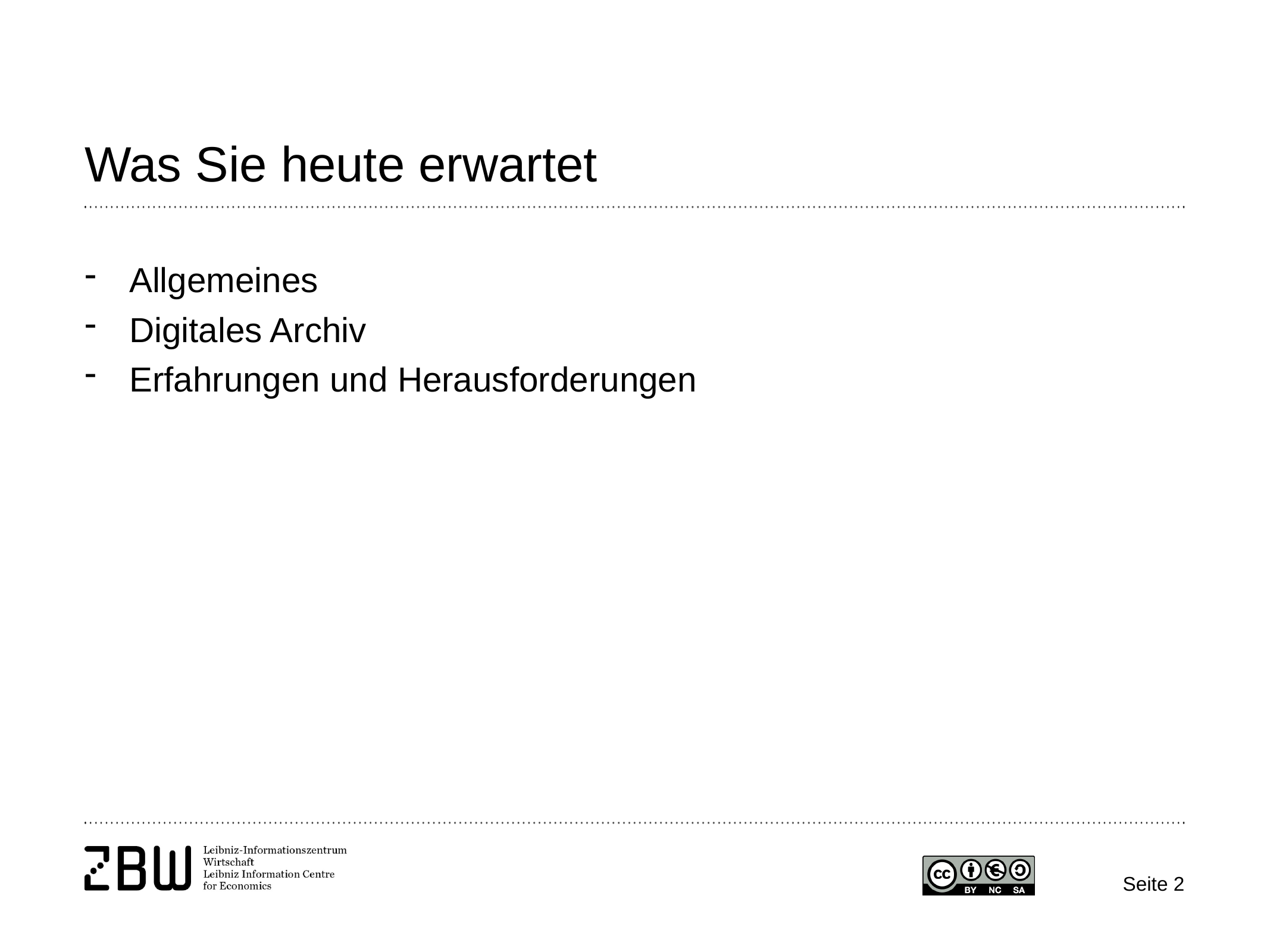

# Was Sie heute erwartet
Allgemeines
Digitales Archiv
Erfahrungen und Herausforderungen

Seite 2